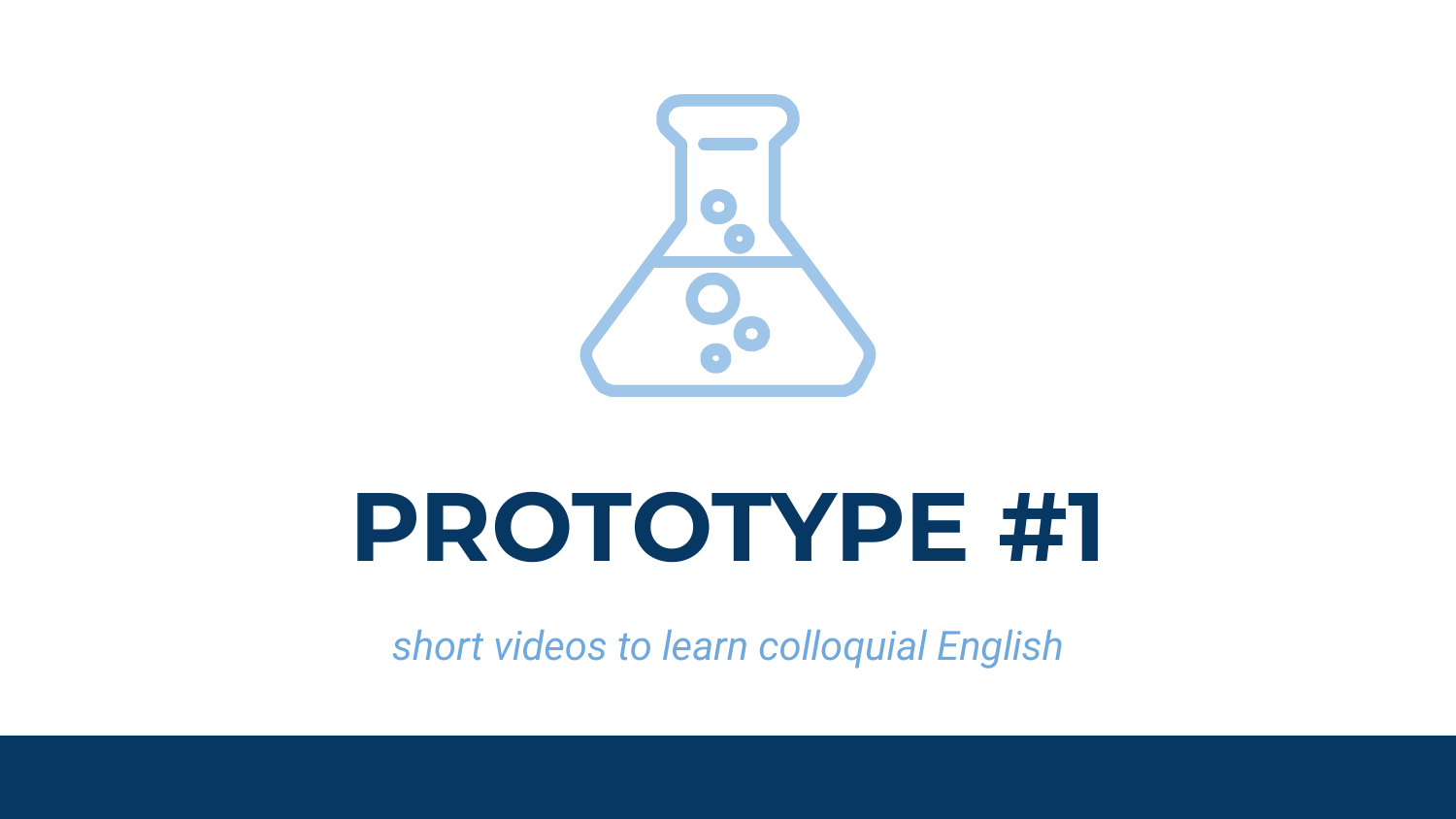

PROTOTYPE #1
short videos to learn colloquial English